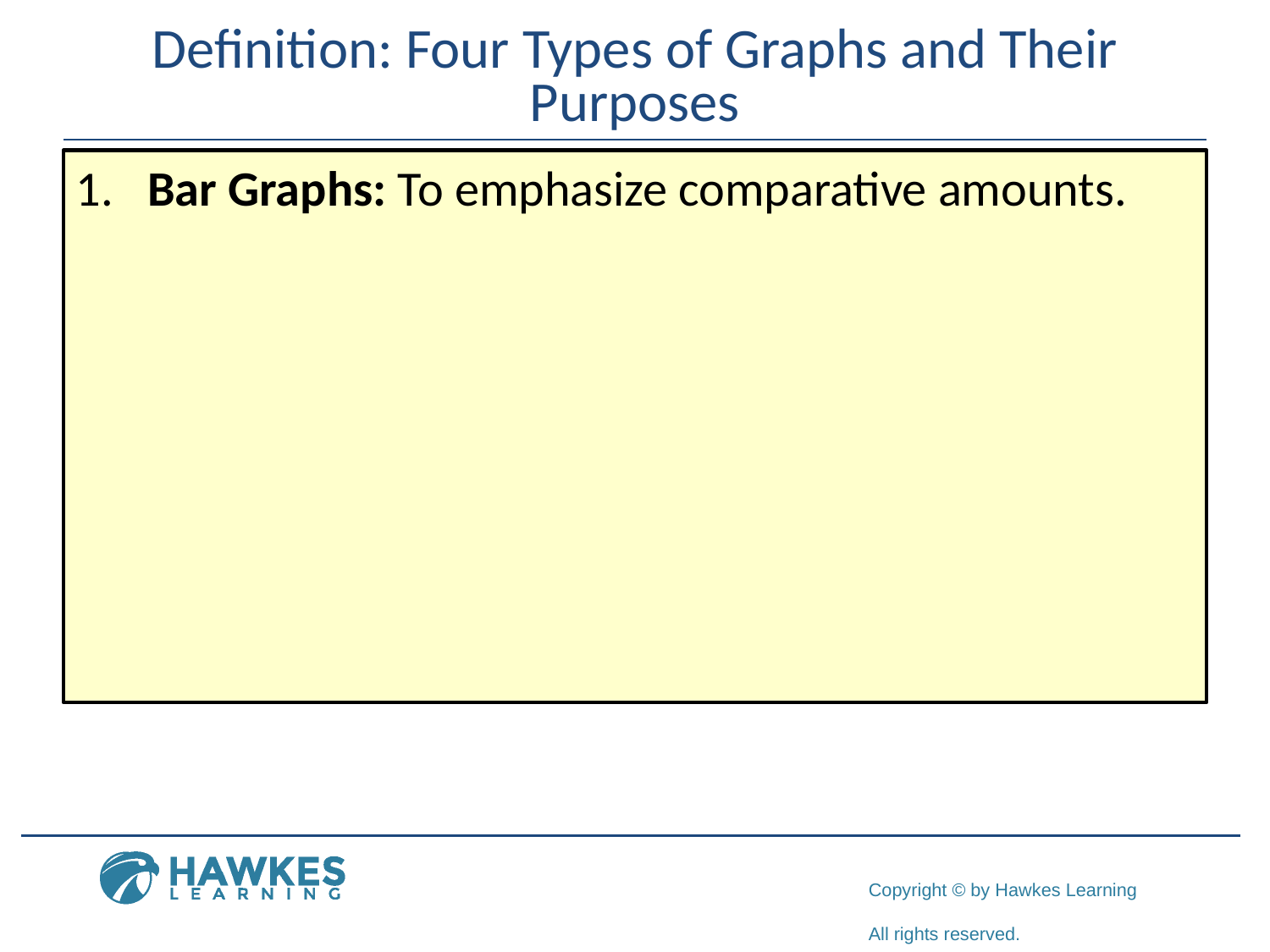

# Definition: Four Types of Graphs and Their Purposes
​Bar Graphs: To emphasize comparative amounts.